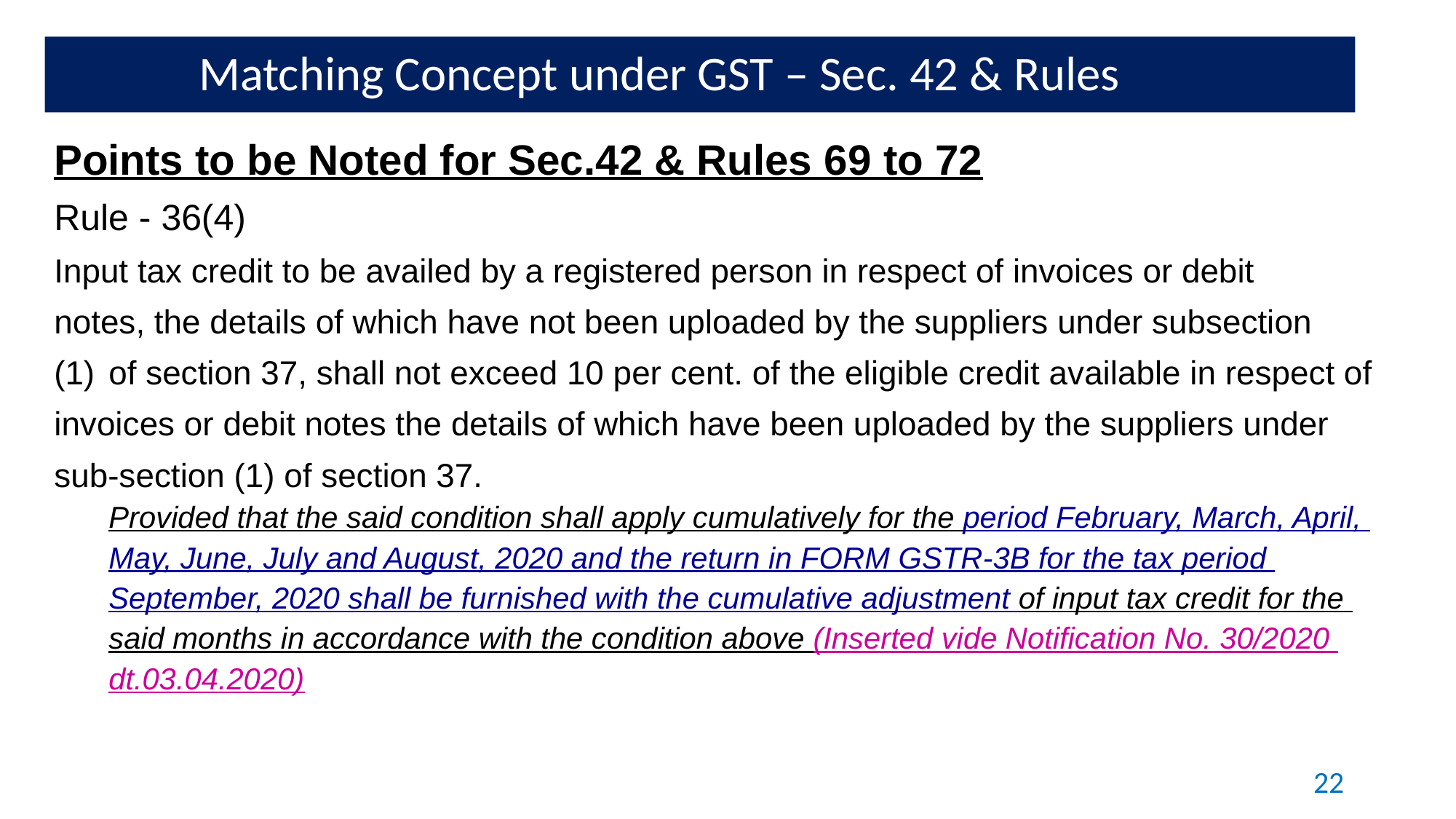

Matching Concept under GST – Sec. 42 & Rules
Points to be Noted for Sec.42 & Rules 69 to 72
Rule - 36(4)
Input tax credit to be availed by a registered person in respect of invoices or debit
notes, the details of which have not been uploaded by the suppliers under subsection
of section 37, shall not exceed 10 per cent. of the eligible credit available in respect of
invoices or debit notes the details of which have been uploaded by the suppliers under
sub-section (1) of section 37.
Provided that the said condition shall apply cumulatively for the period February, March, April,
May, June, July and August, 2020 and the return in FORM GSTR-3B for the tax period
September, 2020 shall be furnished with the cumulative adjustment of input tax credit for the
said months in accordance with the condition above (Inserted vide Notification No. 30/2020
dt.03.04.2020)

22